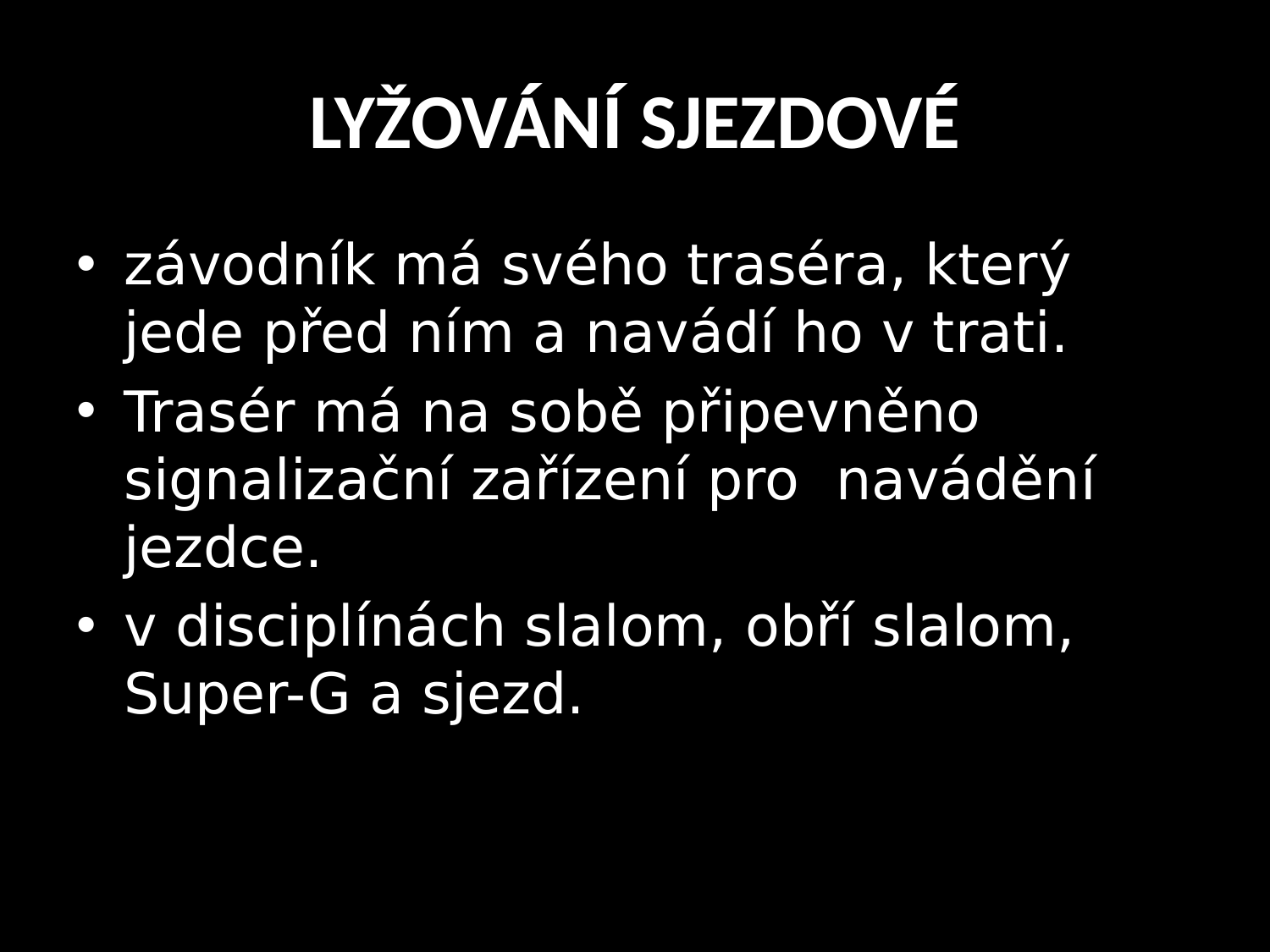

# LYŽOVÁNÍ SJEZDOVÉ
závodník má svého traséra, který jede před ním a navádí ho v trati.
Trasér má na sobě připevněno signalizační zařízení pro  navádění jezdce.
v disciplínách slalom, obří slalom, Super-G a sjezd.